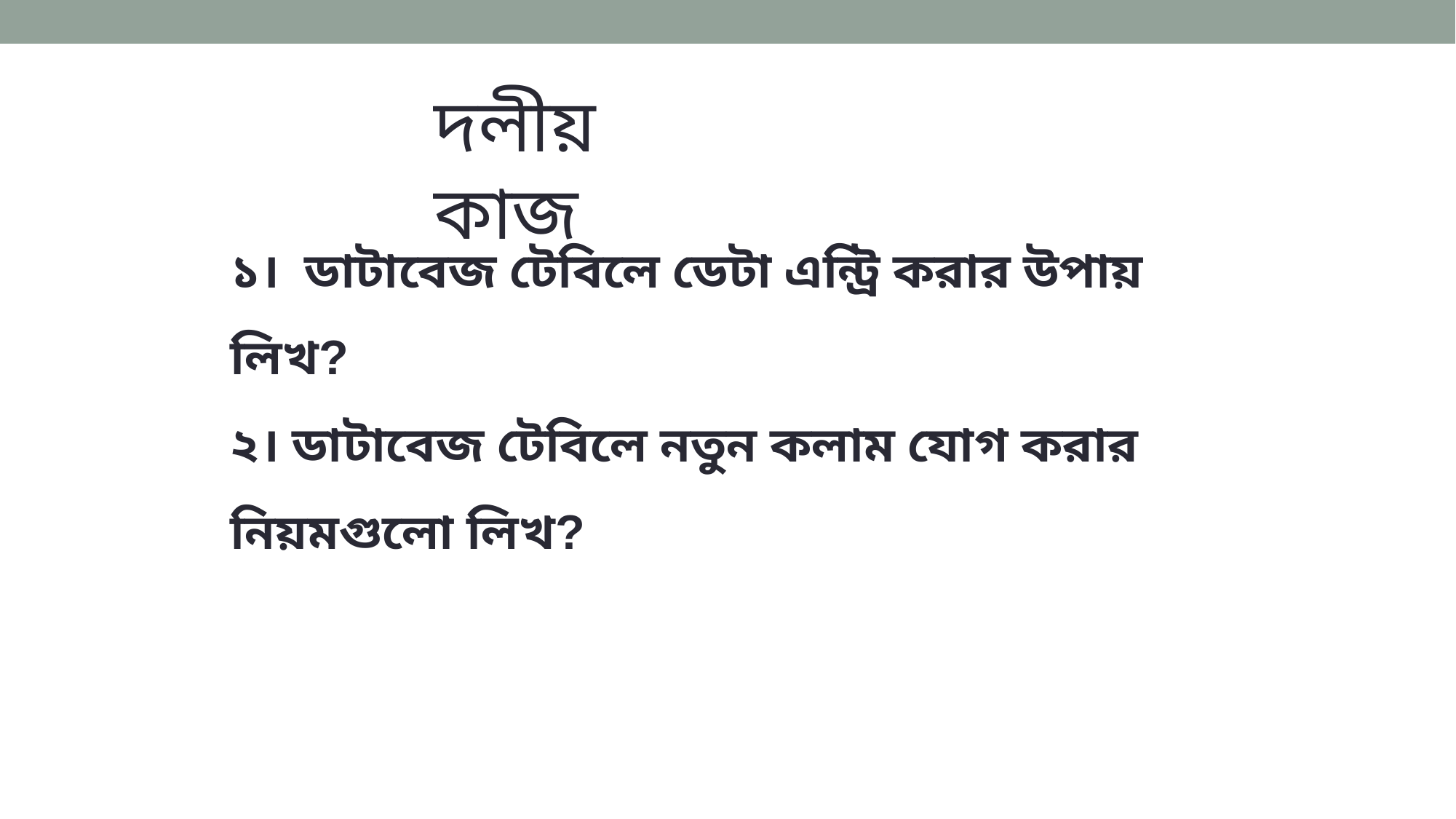

দলীয় কাজ
১।  ডাটাবেজ টেবিলে ডেটা এন্ট্রি করার উপায় লিখ?
২। ডাটাবেজ টেবিলে নতুন কলাম যোগ করার নিয়মগুলো লিখ?